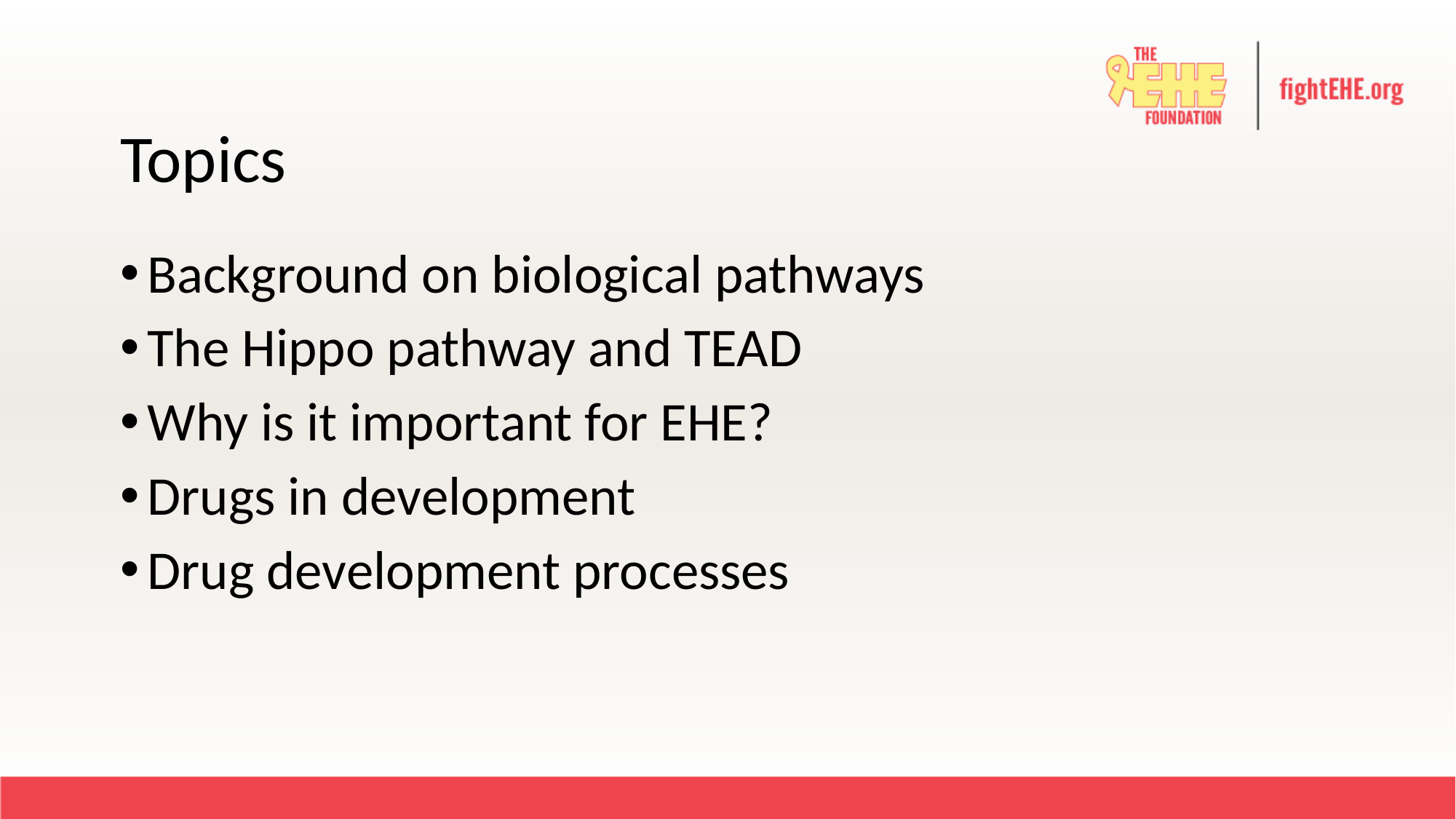

# Topics
Background on biological pathways
The Hippo pathway and TEAD
Why is it important for EHE?
Drugs in development
Drug development processes